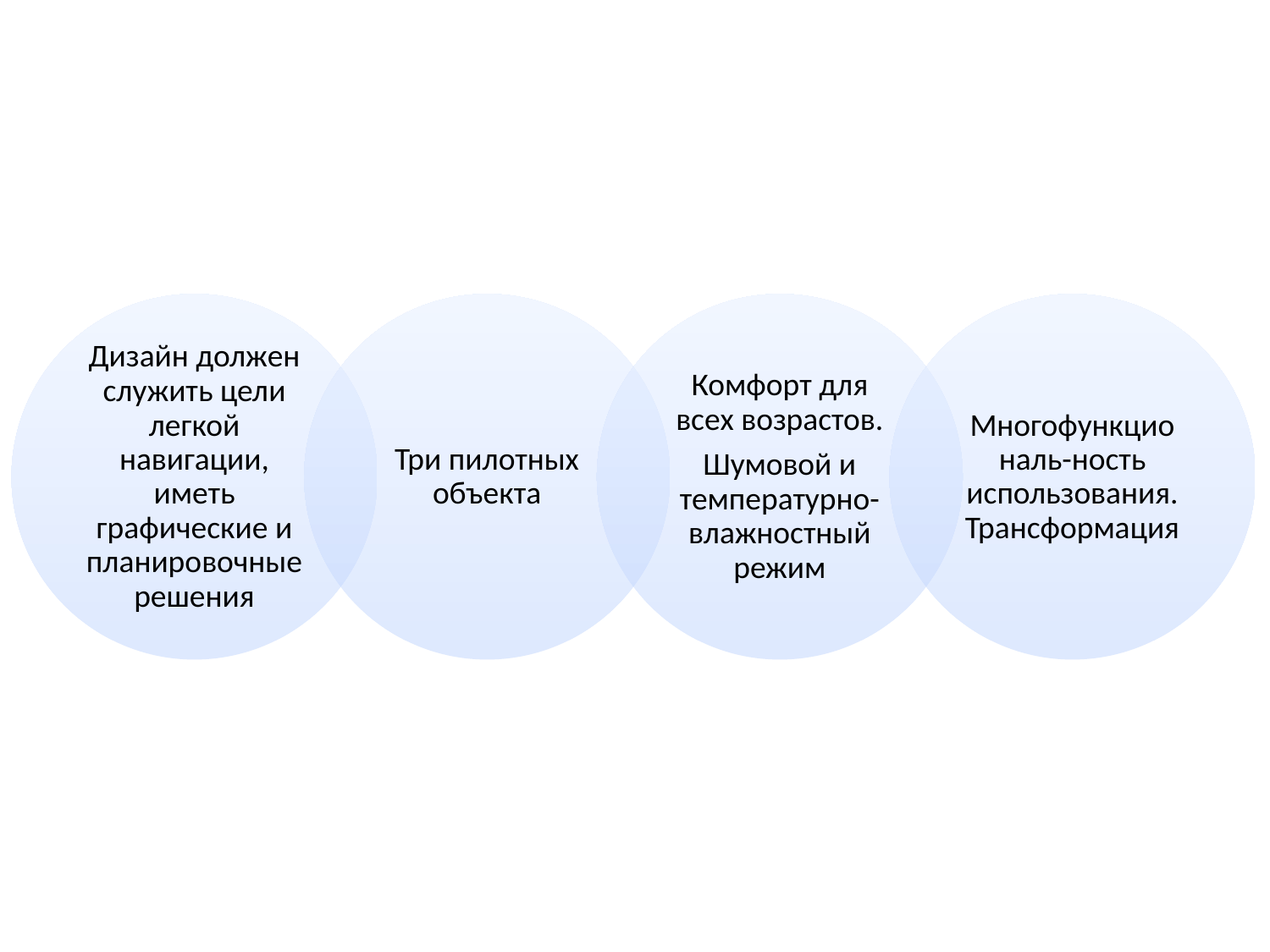

Дизайн должен служить цели легкой навигации, иметь графические и планировочные решения
Три пилотных объекта
Комфорт для всех возрастов.
Шумовой и температурно-влажностный режим
Многофункциональ-ность использования. Трансформация